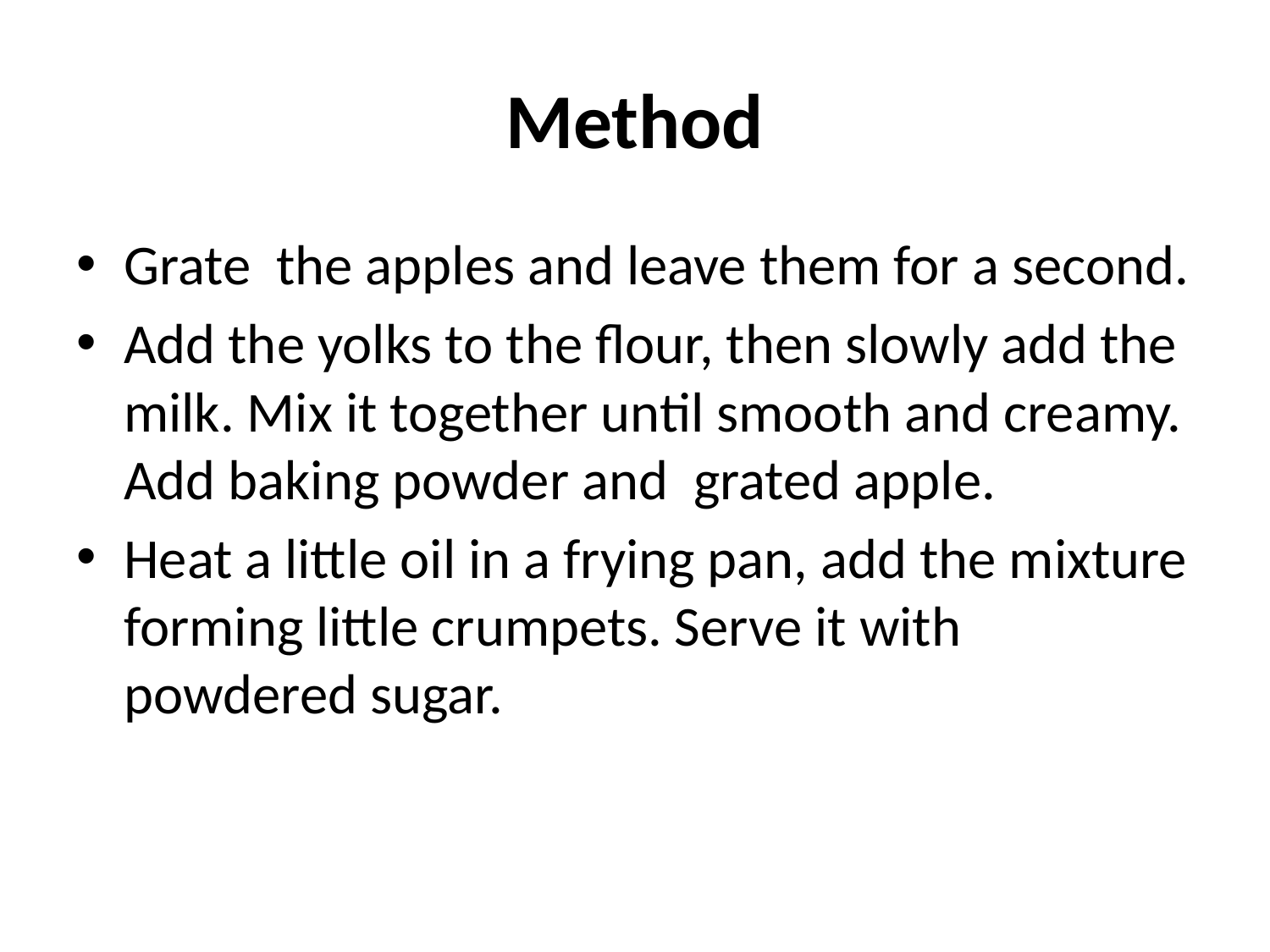

# Method
Grate  the apples and leave them for a second.
Add the yolks to the flour, then slowly add the milk. Mix it together until smooth and creamy. Add baking powder and  grated apple.
Heat a little oil in a frying pan, add the mixture forming little crumpets. Serve it with powdered sugar.